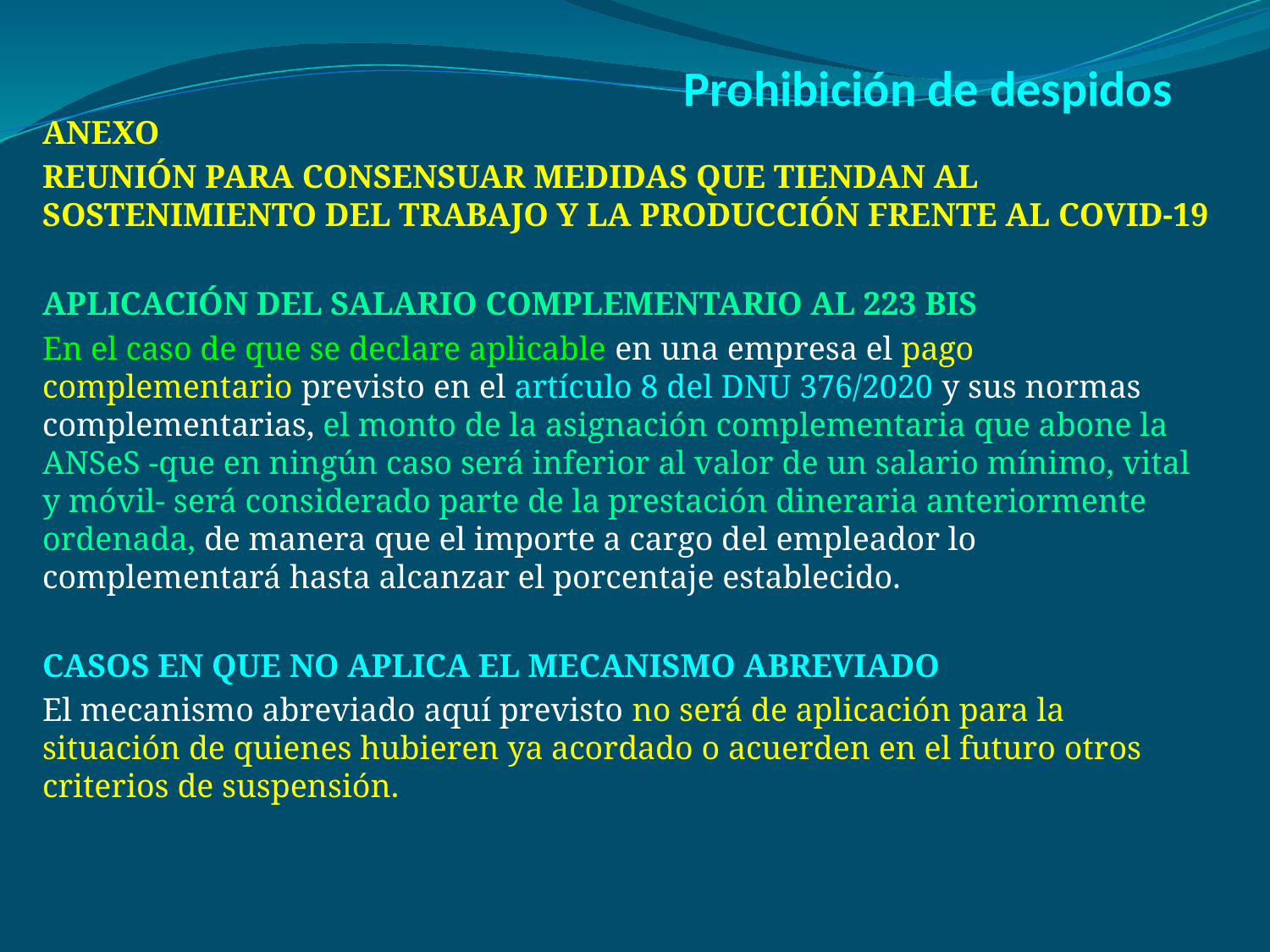

# Prohibición de despidos
ANEXO
REUNIÓN PARA CONSENSUAR MEDIDAS QUE TIENDAN AL SOSTENIMIENTO DEL TRABAJO Y LA PRODUCCIÓN FRENTE AL COVID-19

APLICACIÓN DEL SALARIO COMPLEMENTARIO AL 223 BIS
En el caso de que se declare aplicable en una empresa el pago complementario previsto en el artículo 8 del DNU 376/2020 y sus normas complementarias, el monto de la asignación complementaria que abone la ANSeS -que en ningún caso será inferior al valor de un salario mínimo, vital y móvil- será considerado parte de la prestación dineraria anteriormente ordenada, de manera que el importe a cargo del empleador lo complementará hasta alcanzar el porcentaje establecido.

CASOS EN QUE NO APLICA EL MECANISMO ABREVIADO
El mecanismo abreviado aquí previsto no será de aplicación para la situación de quienes hubieren ya acordado o acuerden en el futuro otros criterios de suspensión.